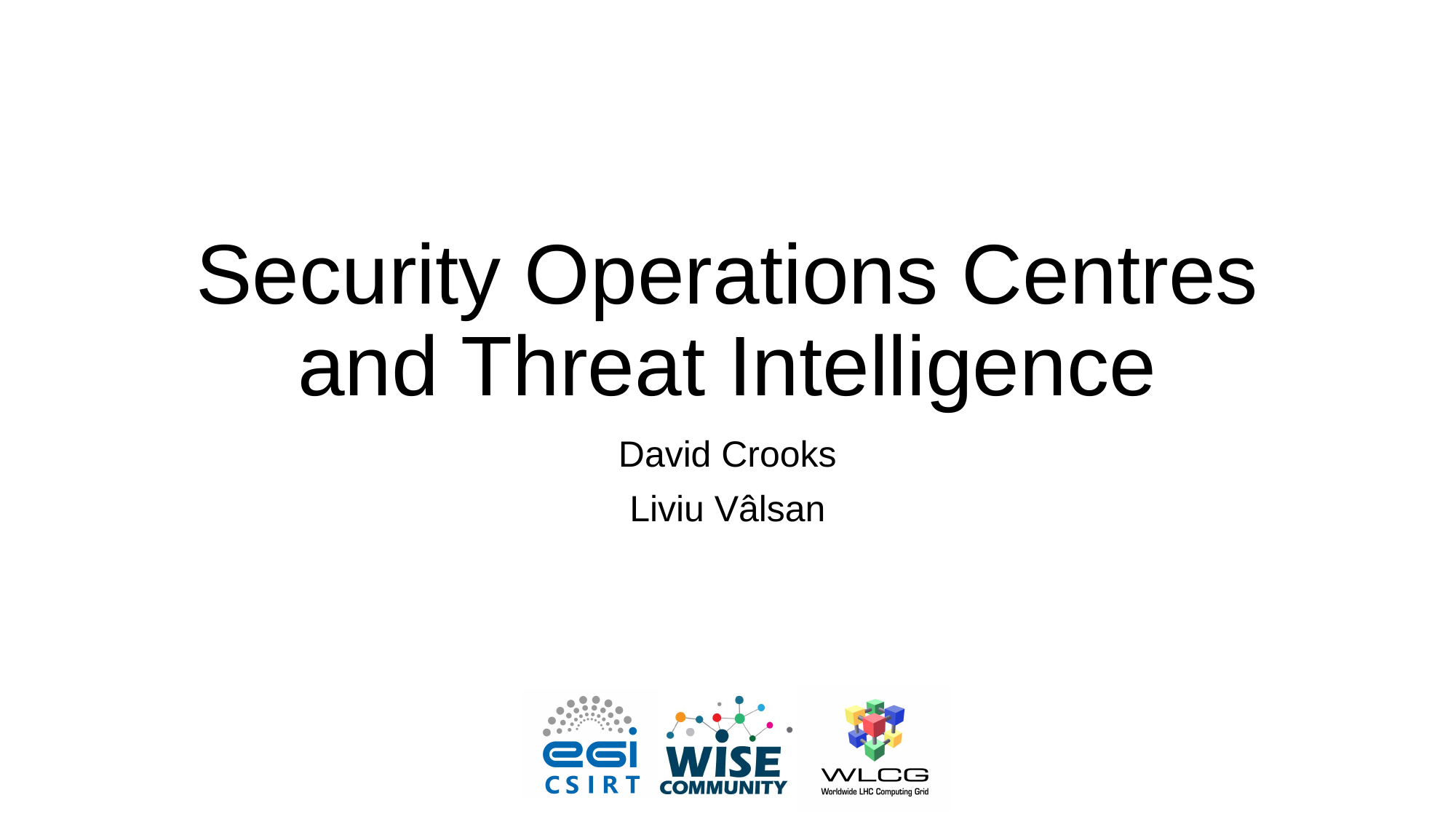

# Security Operations Centres and Threat Intelligence
David Crooks
Liviu Vâlsan